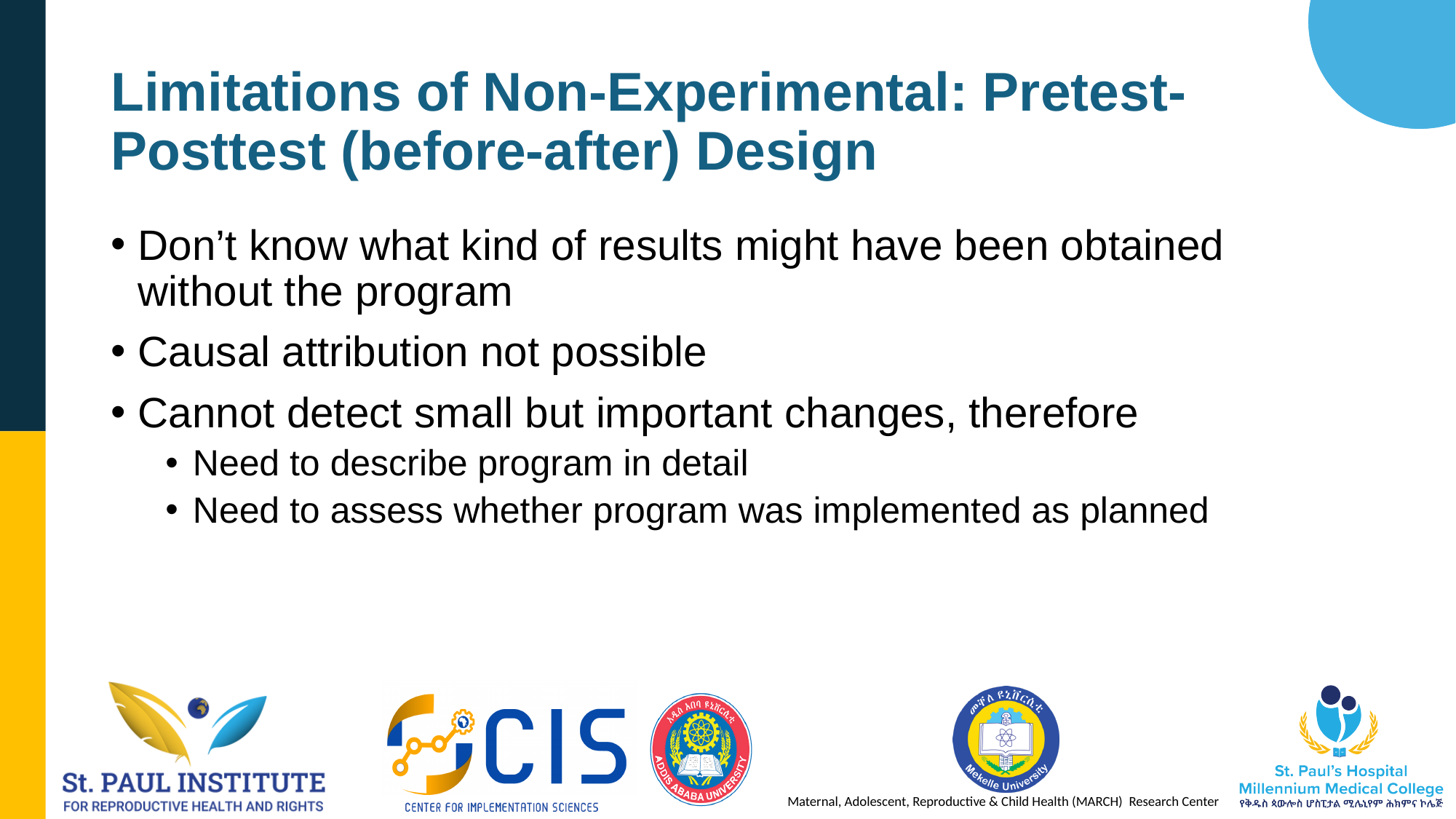

# Limitations of Non-Experimental: Pretest-Posttest (before-after) Design
Don’t know what kind of results might have been obtained without the program
Causal attribution not possible
Cannot detect small but important changes, therefore
Need to describe program in detail
Need to assess whether program was implemented as planned